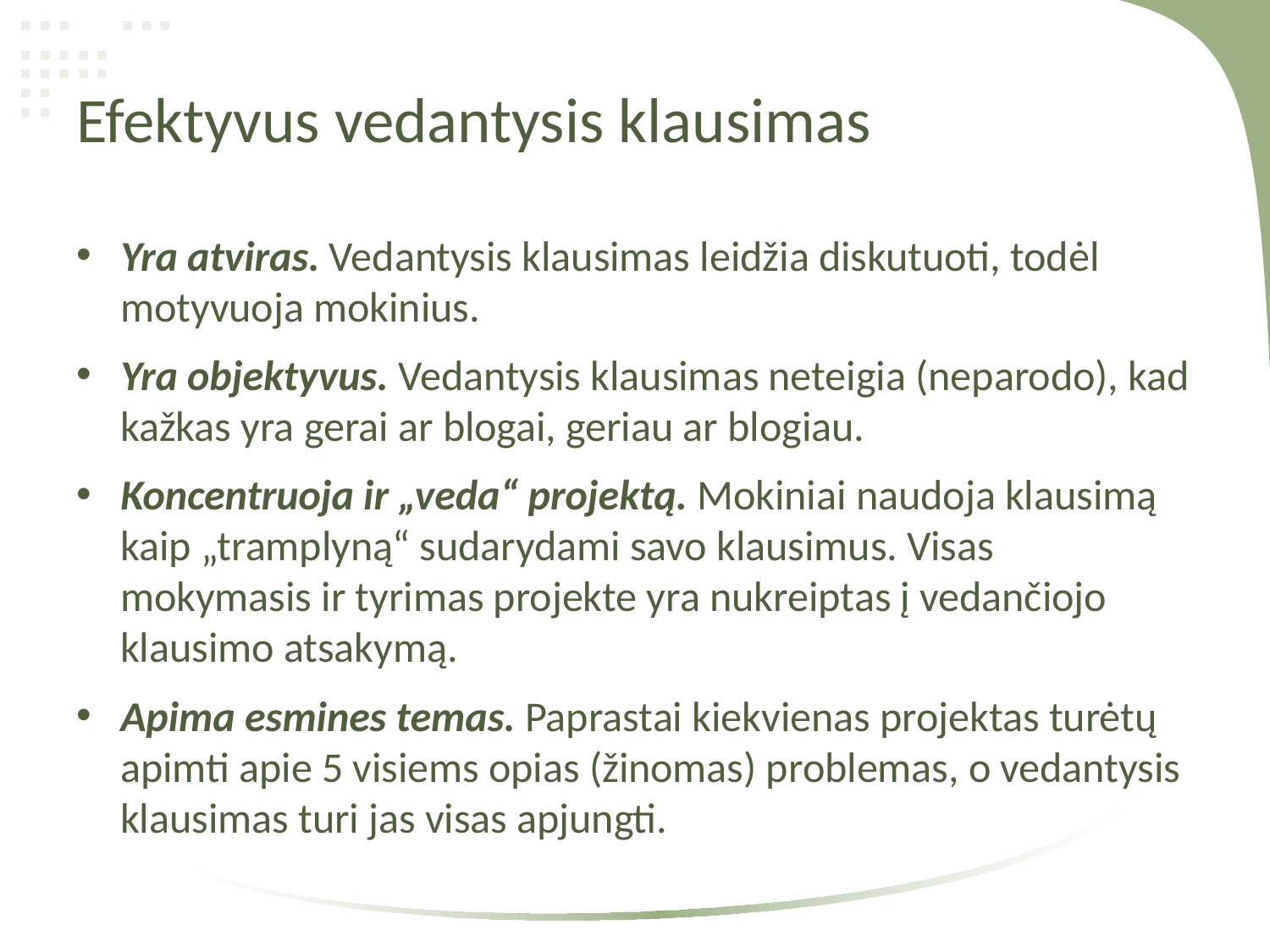

# Efektyvus vedantysis klausimas
Yra atviras. Vedantysis klausimas leidžia diskutuoti, todėl motyvuoja mokinius.
Yra objektyvus. Vedantysis klausimas neteigia (neparodo), kad kažkas yra gerai ar blogai, geriau ar blogiau.
Koncentruoja ir „veda“ projektą. Mokiniai naudoja klausimą kaip „tramplyną“ sudarydami savo klausimus. Visas mokymasis ir tyrimas projekte yra nukreiptas į vedančiojo klausimo atsakymą.
Apima esmines temas. Paprastai kiekvienas projektas turėtų apimti apie 5 visiems opias (žinomas) problemas, o vedantysis klausimas turi jas visas apjungti.